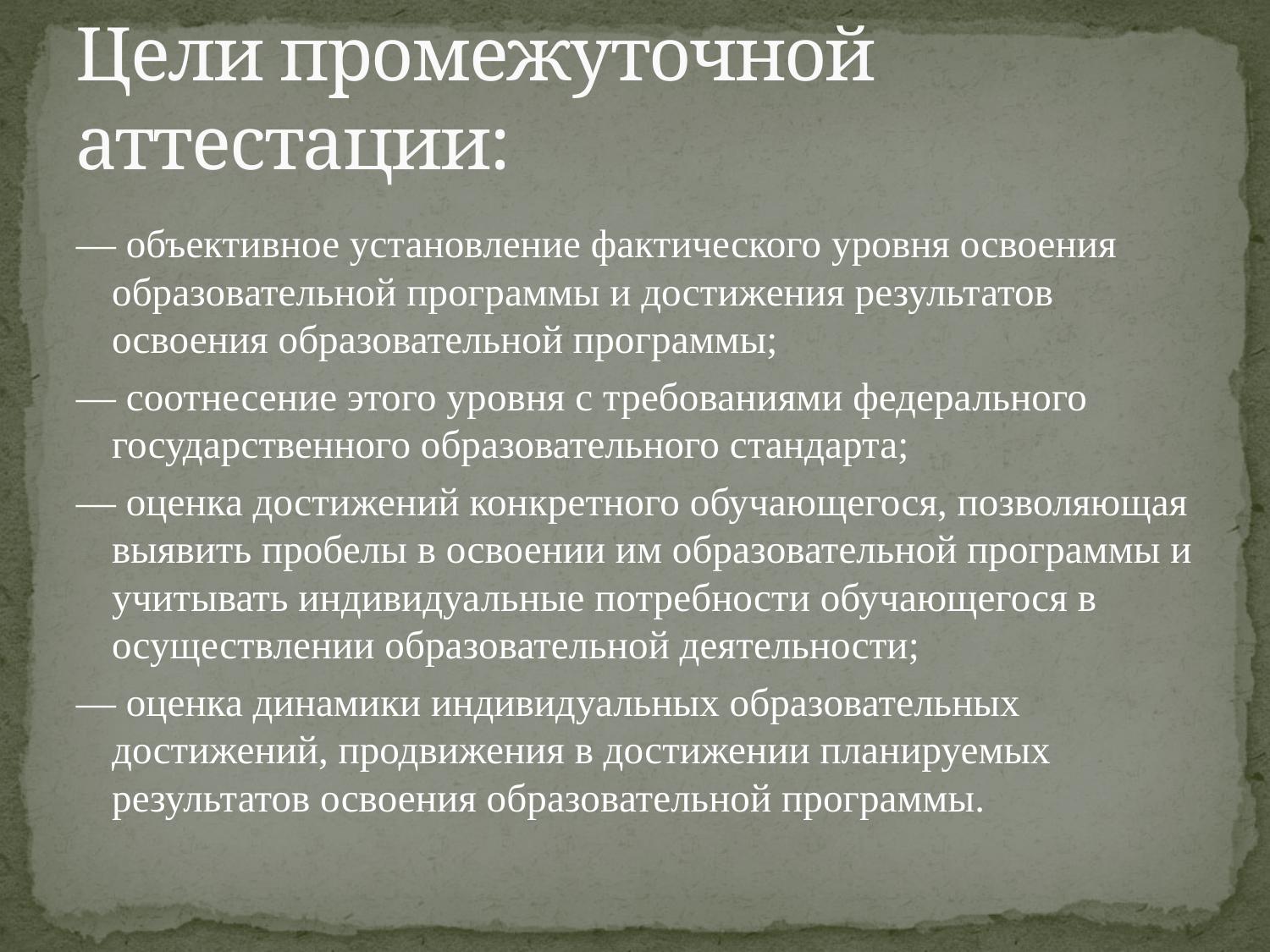

# Цели промежуточной аттестации:
— объективное установление фактического уровня освоения образовательной программы и достижения результатов освоения образовательной программы;
— соотнесение этого уровня с требованиями федерального государственного образовательного стандарта;
— оценка достижений конкретного обучающегося, позволяющая выявить пробелы в освоении им образовательной программы и учитывать индивидуальные потребности обучающегося в осуществлении образовательной деятельности;
— оценка динамики индивидуальных образовательных достижений, продвижения в достижении планируемых результатов освоения образовательной программы.